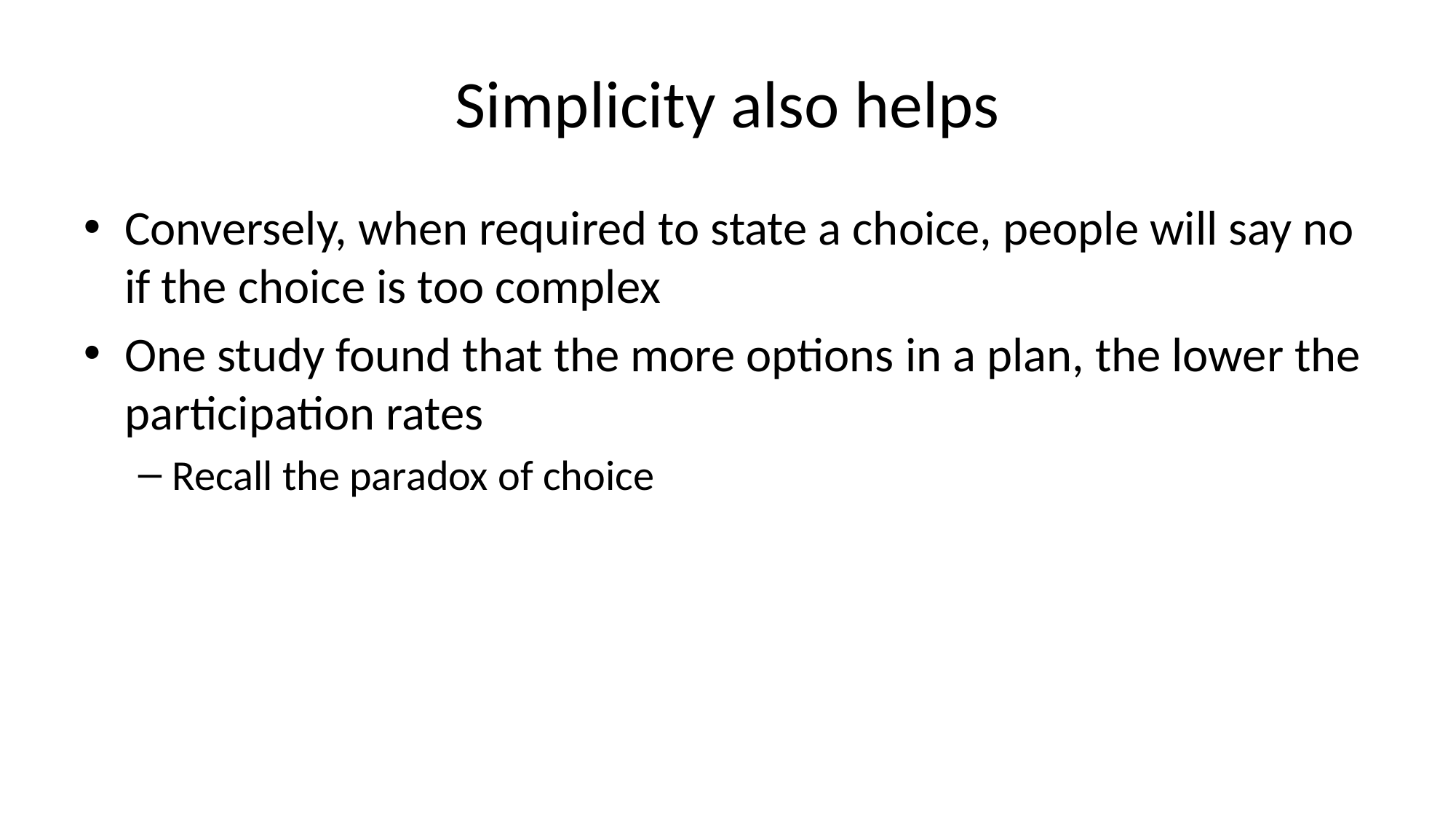

# Simplicity also helps
Conversely, when required to state a choice, people will say no if the choice is too complex
One study found that the more options in a plan, the lower the participation rates
Recall the paradox of choice